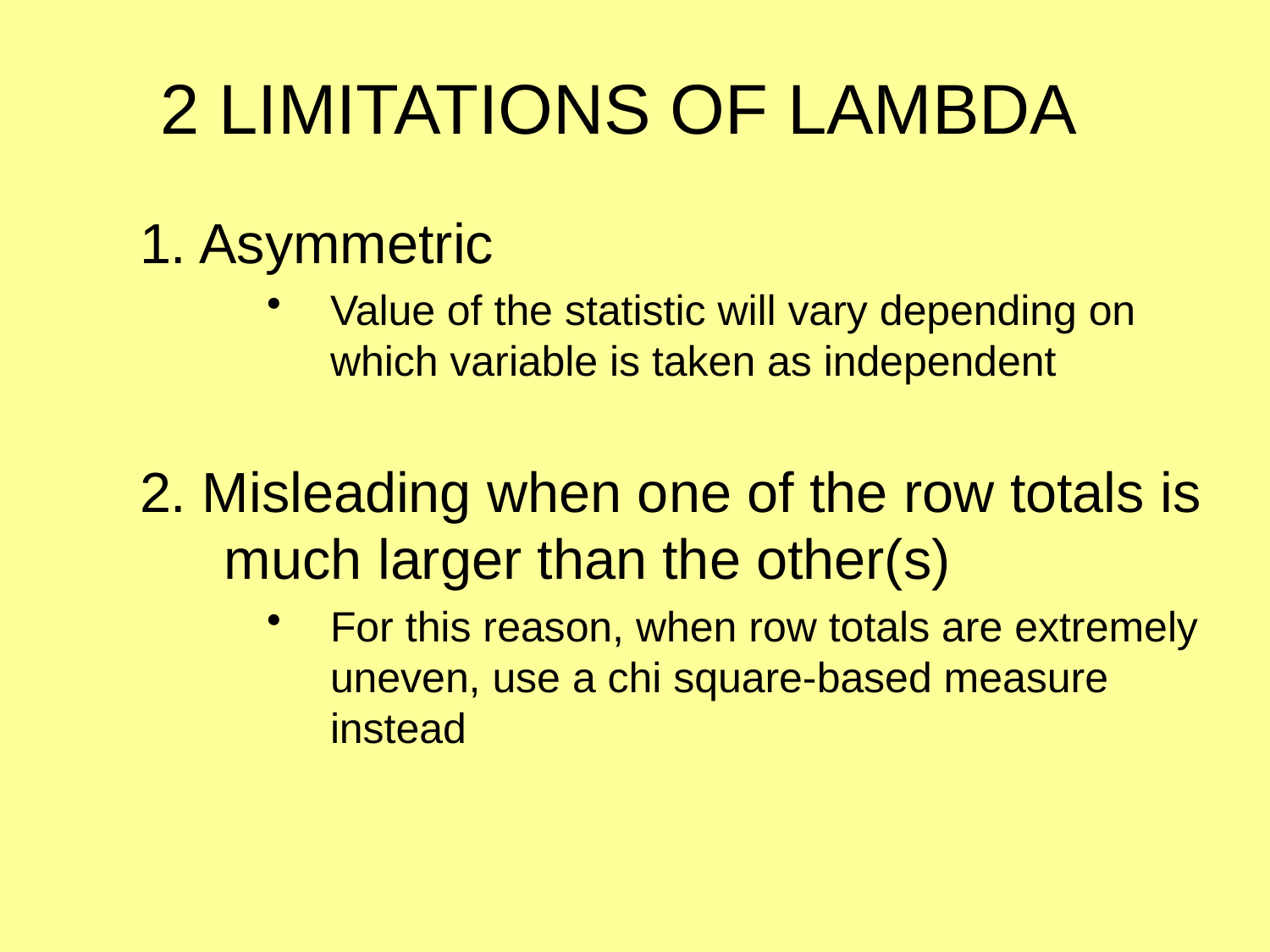

# 2 LIMITATIONS OF LAMBDA
1. Asymmetric
Value of the statistic will vary depending on which variable is taken as independent

2. Misleading when one of the row totals is much larger than the other(s)
For this reason, when row totals are extremely uneven, use a chi square-based measure instead